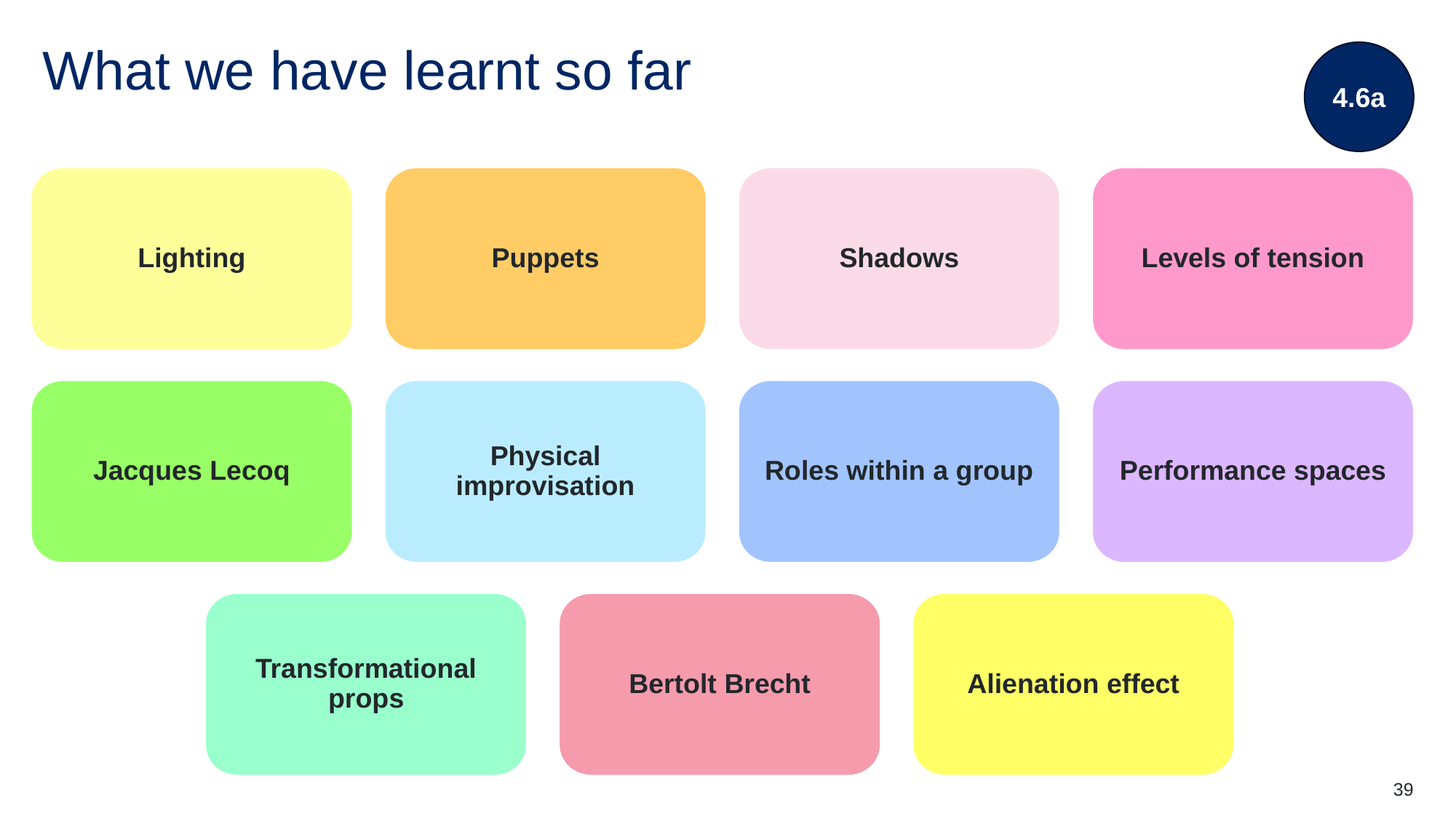

4.6a
# What we have learnt so far
Lighting
Puppets
Shadows
Levels of tension
Jacques Lecoq
Physical improvisation
Roles within a group
Performance spaces
Transformational props
Bertolt Brecht
Alienation effect
39